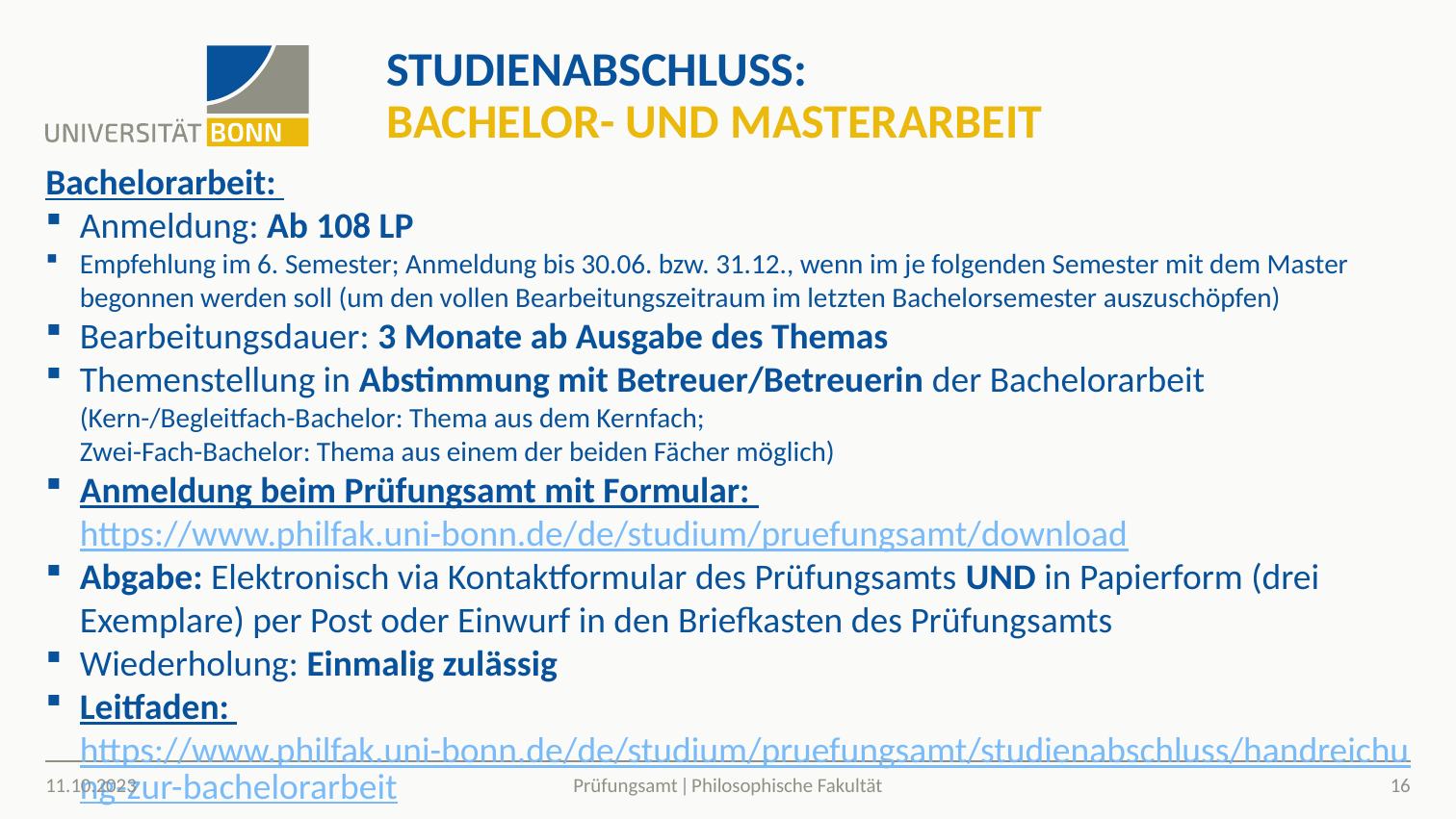

# Studienabschluss: Bachelor- und Masterarbeit
Bachelorarbeit:
Anmeldung: Ab 108 LP
Empfehlung im 6. Semester; Anmeldung bis 30.06. bzw. 31.12., wenn im je folgenden Semester mit dem Master begonnen werden soll (um den vollen Bearbeitungszeitraum im letzten Bachelorsemester auszuschöpfen)
Bearbeitungsdauer: 3 Monate ab Ausgabe des Themas
Themenstellung in Abstimmung mit Betreuer/Betreuerin der Bachelorarbeit
(Kern-/Begleitfach-Bachelor: Thema aus dem Kernfach;
Zwei-Fach-Bachelor: Thema aus einem der beiden Fächer möglich)
Anmeldung beim Prüfungsamt mit Formular: https://www.philfak.uni-bonn.de/de/studium/pruefungsamt/download
Abgabe: Elektronisch via Kontaktformular des Prüfungsamts UND in Papierform (drei Exemplare) per Post oder Einwurf in den Briefkasten des Prüfungsamts
Wiederholung: Einmalig zulässig
Leitfaden: https://www.philfak.uni-bonn.de/de/studium/pruefungsamt/studienabschluss/handreichung-zur-bachelorarbeit

11.10.2023
16
Prüfungsamt ǀ Philosophische Fakultät